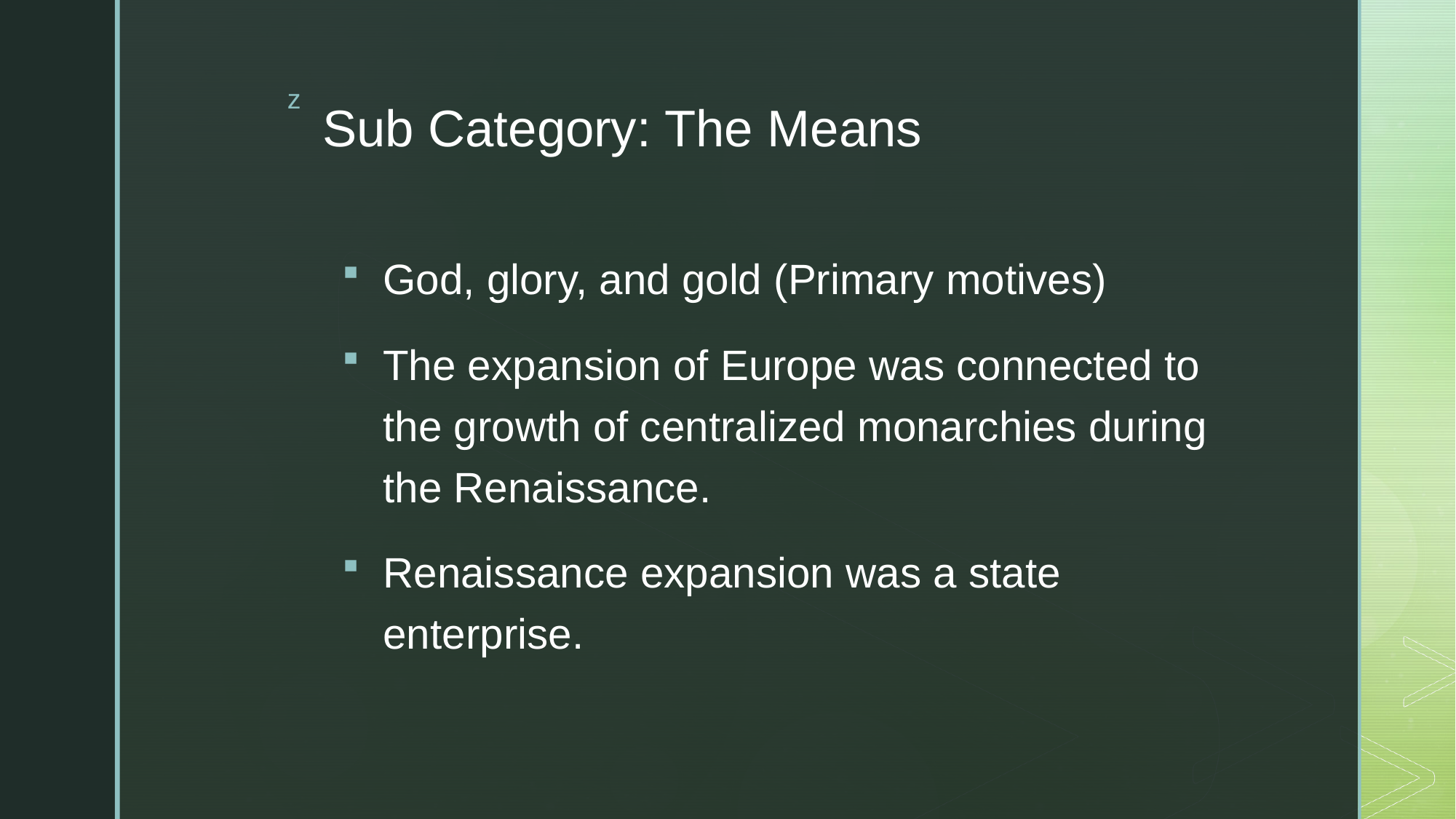

# Sub Category: The Means
God, glory, and gold (Primary motives)
The expansion of Europe was connected to the growth of centralized monarchies during the Renaissance.
Renaissance expansion was a state enterprise.